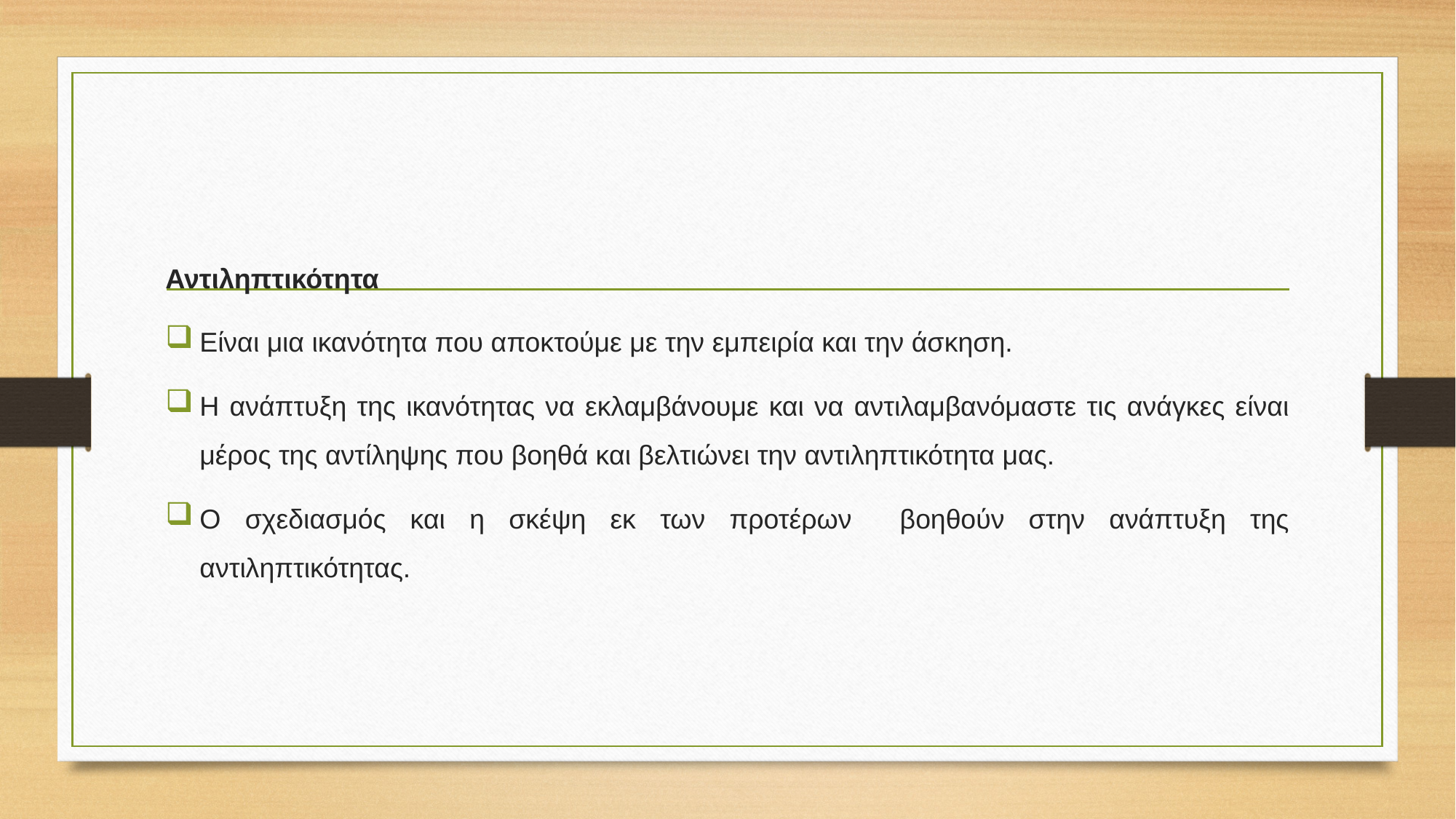

Αντιληπτικότητα
Είναι μια ικανότητα που αποκτούμε με την εμπειρία και την άσκηση.
Η ανάπτυξη της ικανότητας να εκλαμβάνουμε και να αντιλαμβανόμαστε τις ανάγκες είναι μέρος της αντίληψης που βοηθά και βελτιώνει την αντιληπτικότητα μας.
Ο σχεδιασμός και η σκέψη εκ των προτέρων  βοηθούν στην ανάπτυξη της αντιληπτικότητας.